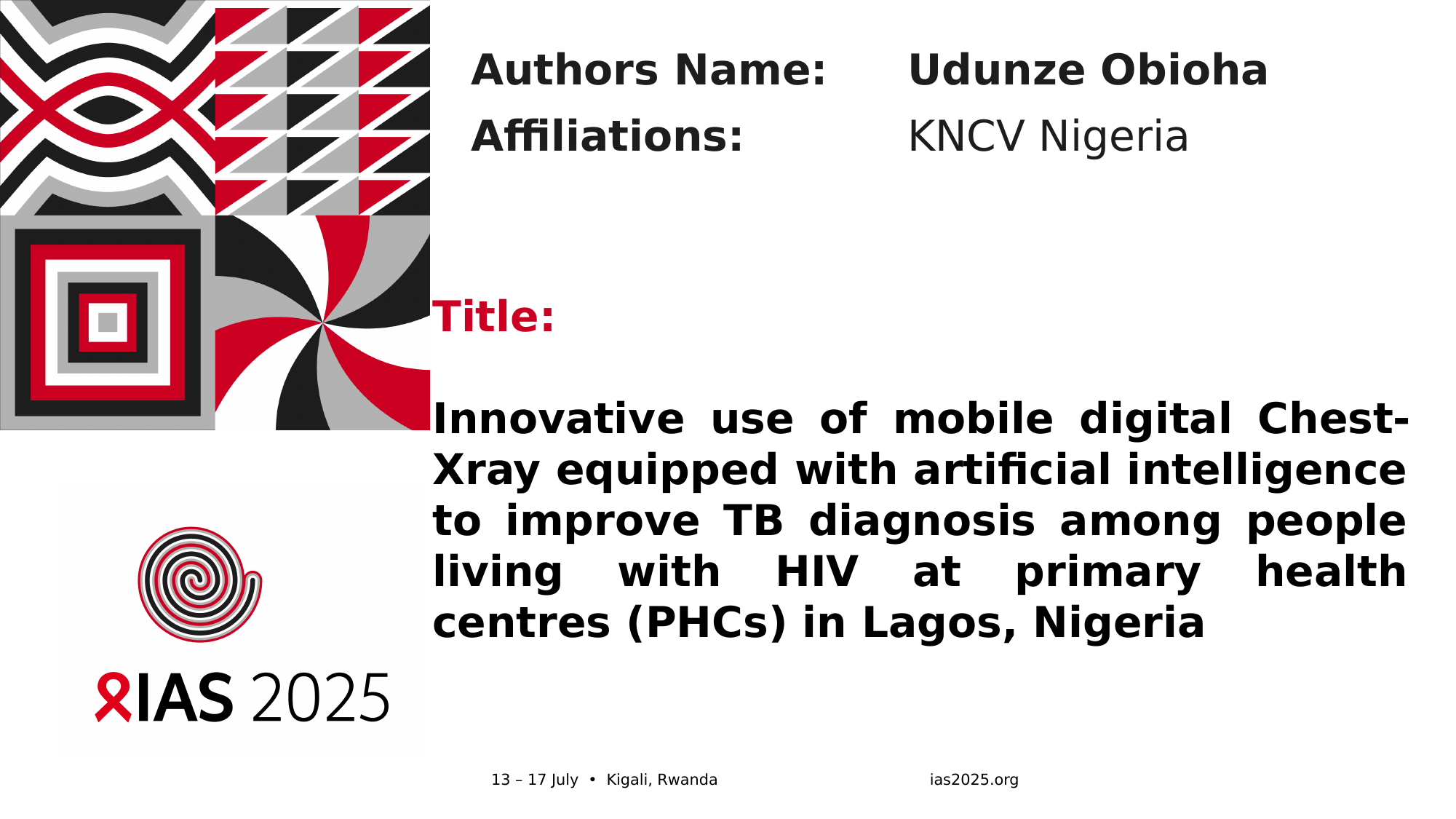

Authors Name:	Udunze Obioha
Affiliations: 		KNCV Nigeria

# Title: Innovative use of mobile digital Chest-Xray equipped with artificial intelligence to improve TB diagnosis among people living with HIV at primary health centres (PHCs) in Lagos, Nigeria